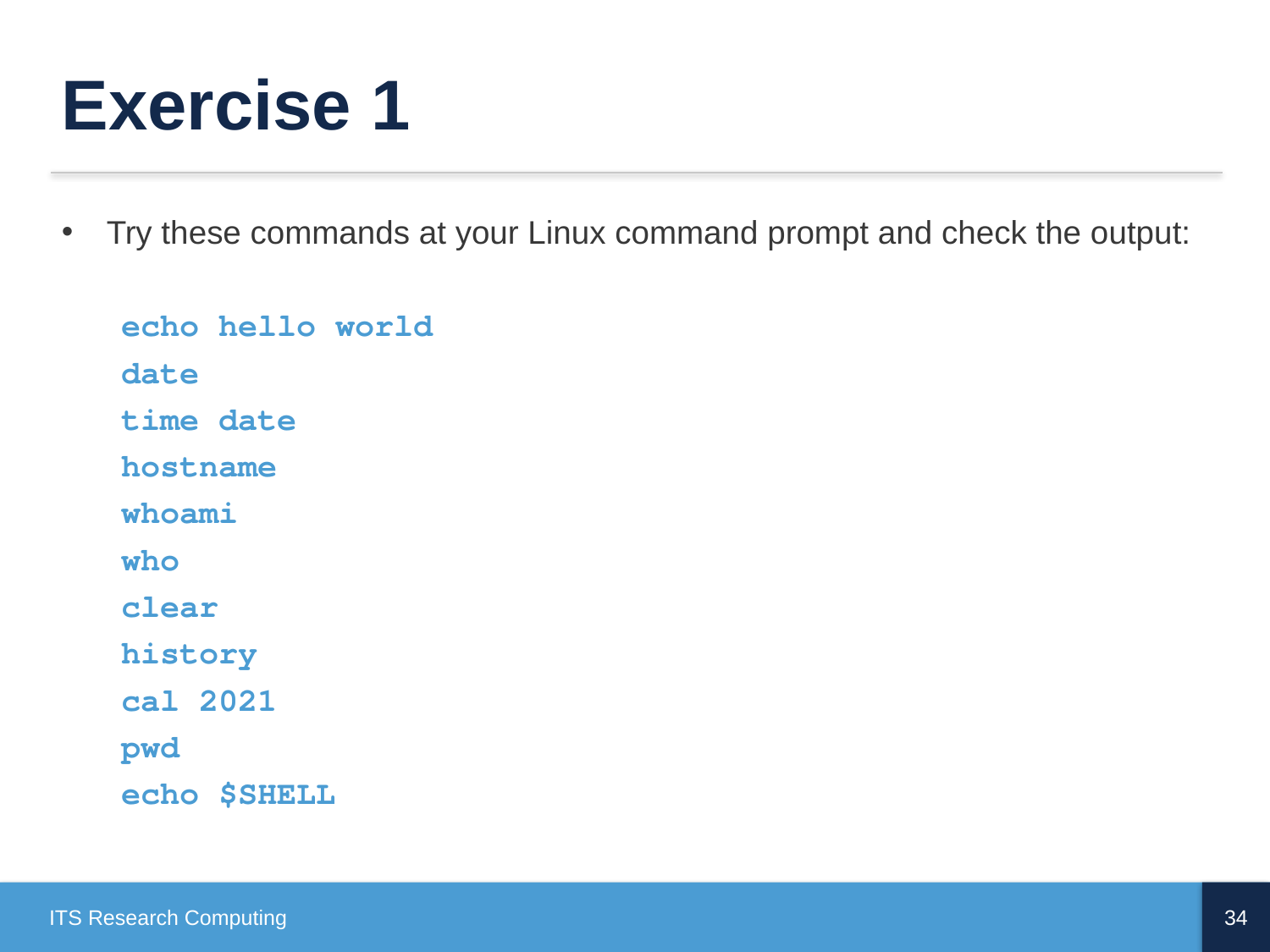

# Exercise 1
Try these commands at your Linux command prompt and check the output:

echo hello world
date
time date
hostname
whoami
who
clear
history
cal 2021
pwd
echo $SHELL

ITS Research Computing
34